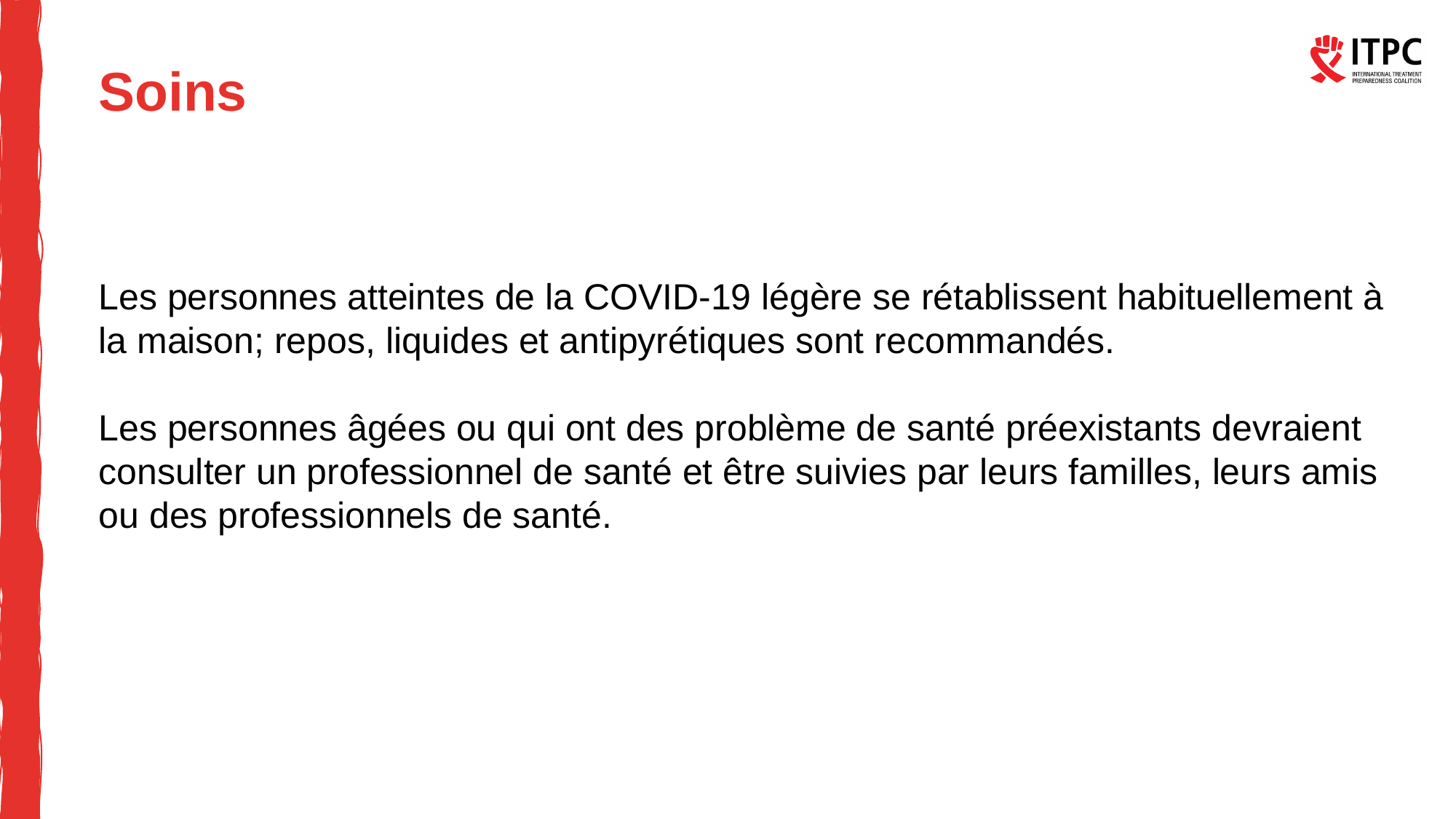

# Soins
Les personnes atteintes de la COVID-19 légère se rétablissent habituellement à la maison; repos, liquides et antipyrétiques sont recommandés.
Les personnes âgées ou qui ont des problème de santé préexistants devraient consulter un professionnel de santé et être suivies par leurs familles, leurs amis ou des professionnels de santé.